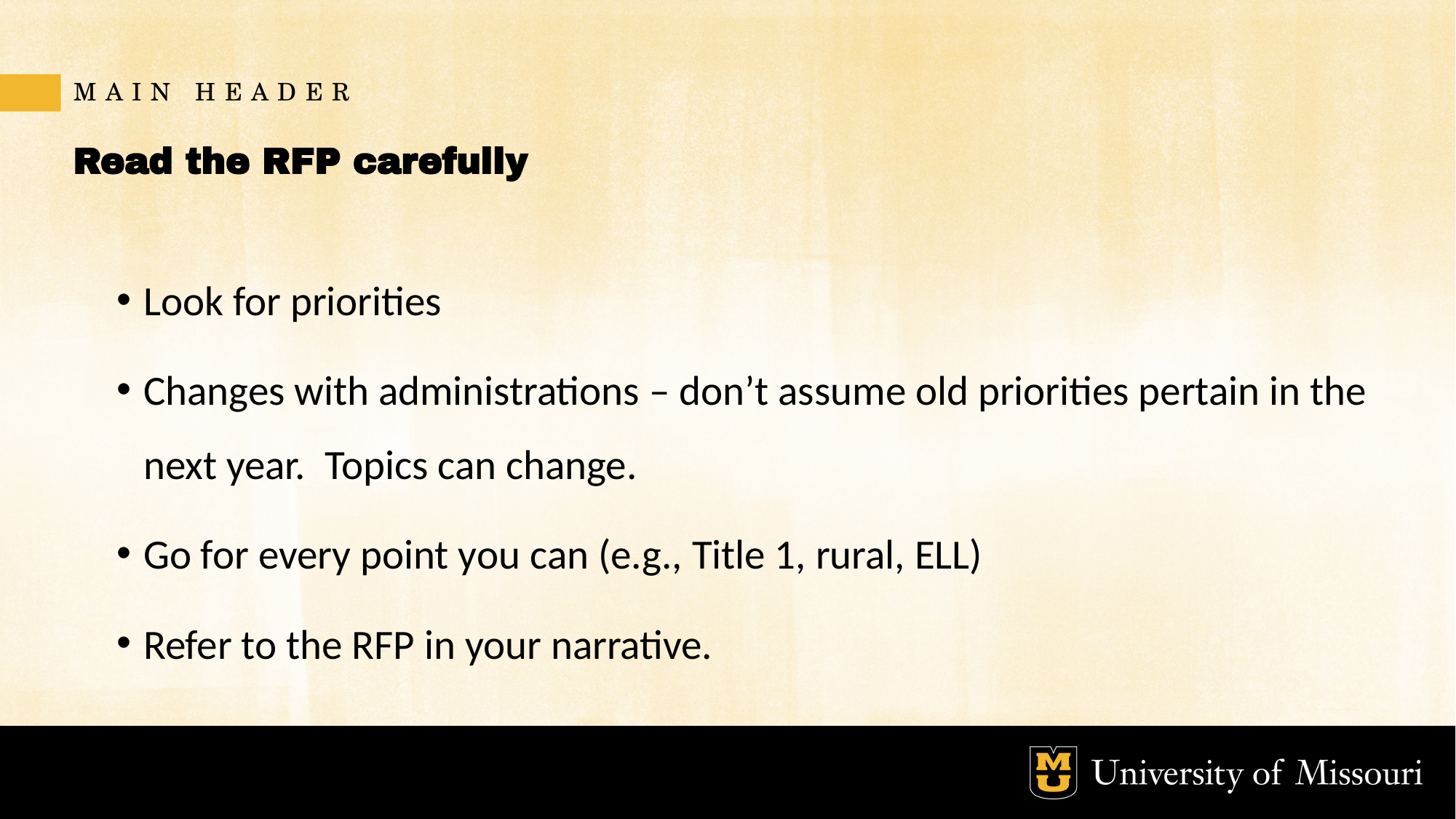

MAIN HEADER
# Read the RFP carefully
Look for priorities
Changes with administrations – don’t assume old priorities pertain in the next year.  Topics can change.
Go for every point you can (e.g., Title 1, rural, ELL)
Refer to the RFP in your narrative.